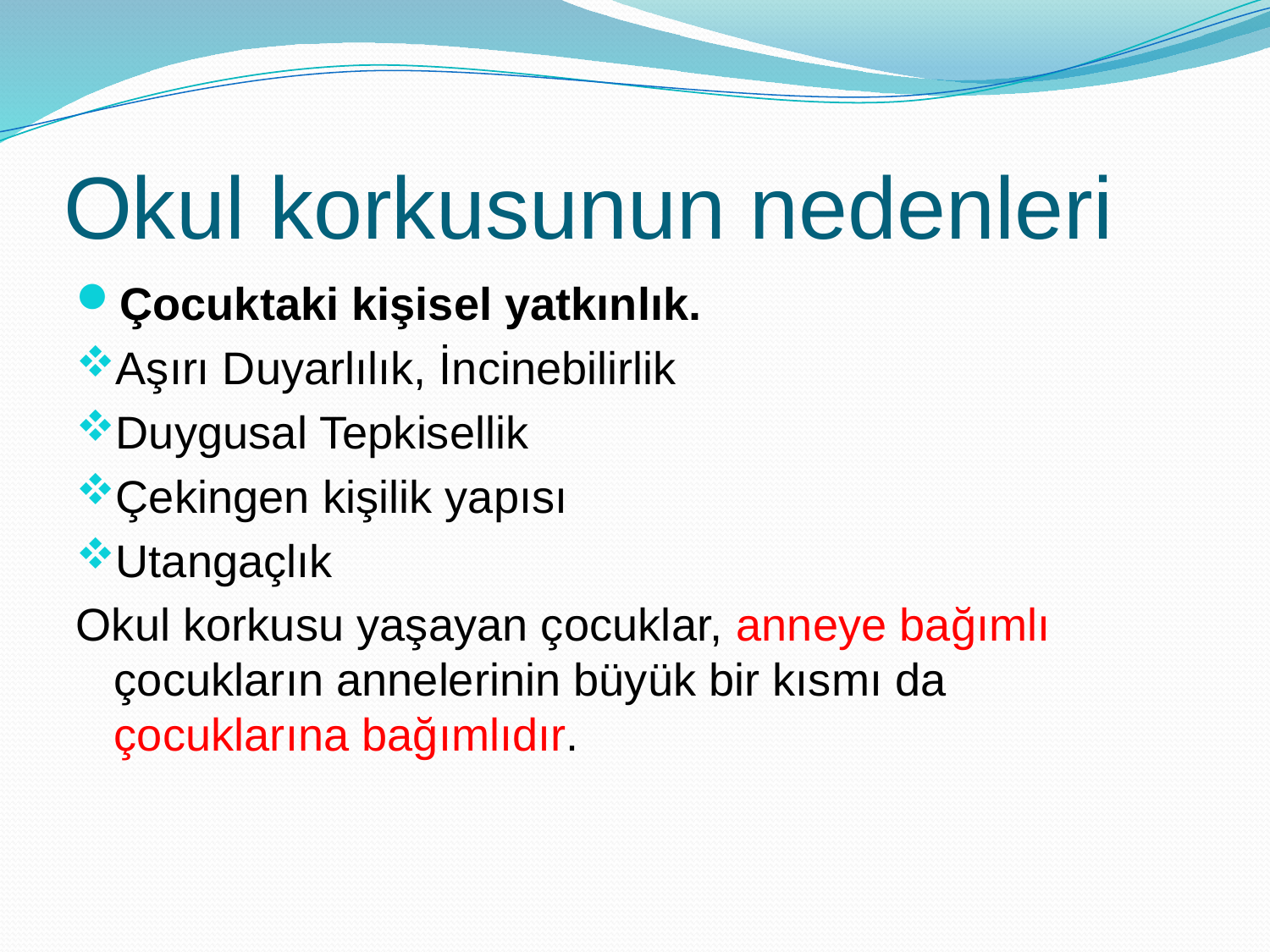

# Okul korkusunun nedenleri
Çocuktaki kişisel yatkınlık.
Aşırı Duyarlılık, İncinebilirlik
Duygusal Tepkisellik
Çekingen kişilik yapısı
Utangaçlık
Okul korkusu yaşayan çocuklar, anneye bağımlı çocukların annelerinin büyük bir kısmı da çocuklarına bağımlıdır.